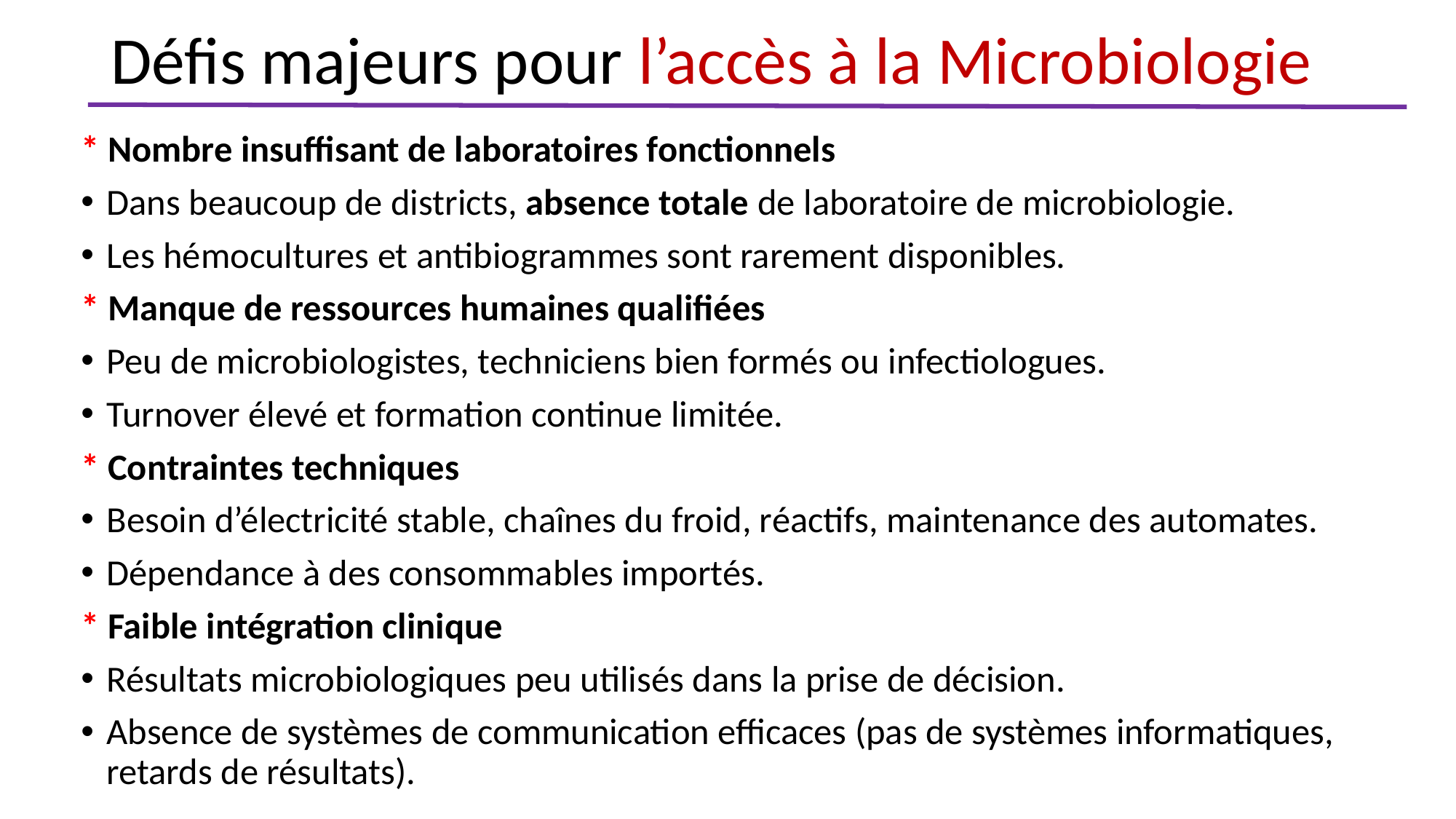

# Défis majeurs pour l’accès à la Microbiologie
* Nombre insuffisant de laboratoires fonctionnels
Dans beaucoup de districts, absence totale de laboratoire de microbiologie.
Les hémocultures et antibiogrammes sont rarement disponibles.
* Manque de ressources humaines qualifiées
Peu de microbiologistes, techniciens bien formés ou infectiologues.
Turnover élevé et formation continue limitée.
* Contraintes techniques
Besoin d’électricité stable, chaînes du froid, réactifs, maintenance des automates.
Dépendance à des consommables importés.
* Faible intégration clinique
Résultats microbiologiques peu utilisés dans la prise de décision.
Absence de systèmes de communication efficaces (pas de systèmes informatiques, retards de résultats).